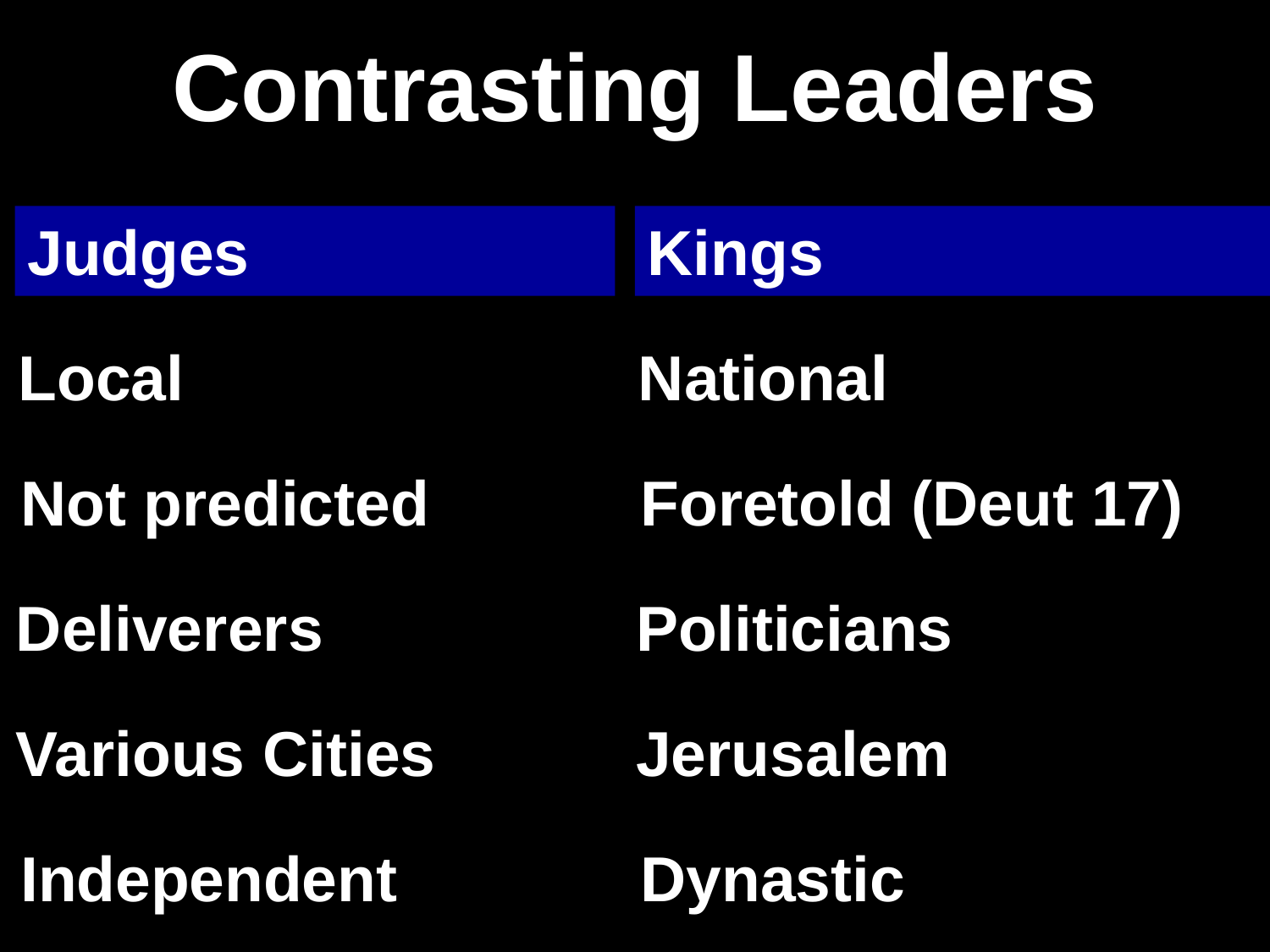

# Contrasting Leaders
page

Judges
Kings
Local
National
Not predicted
Foretold (Deut 17)
Deliverers
Politicians
Various Cities
Jerusalem
Independent
Dynastic